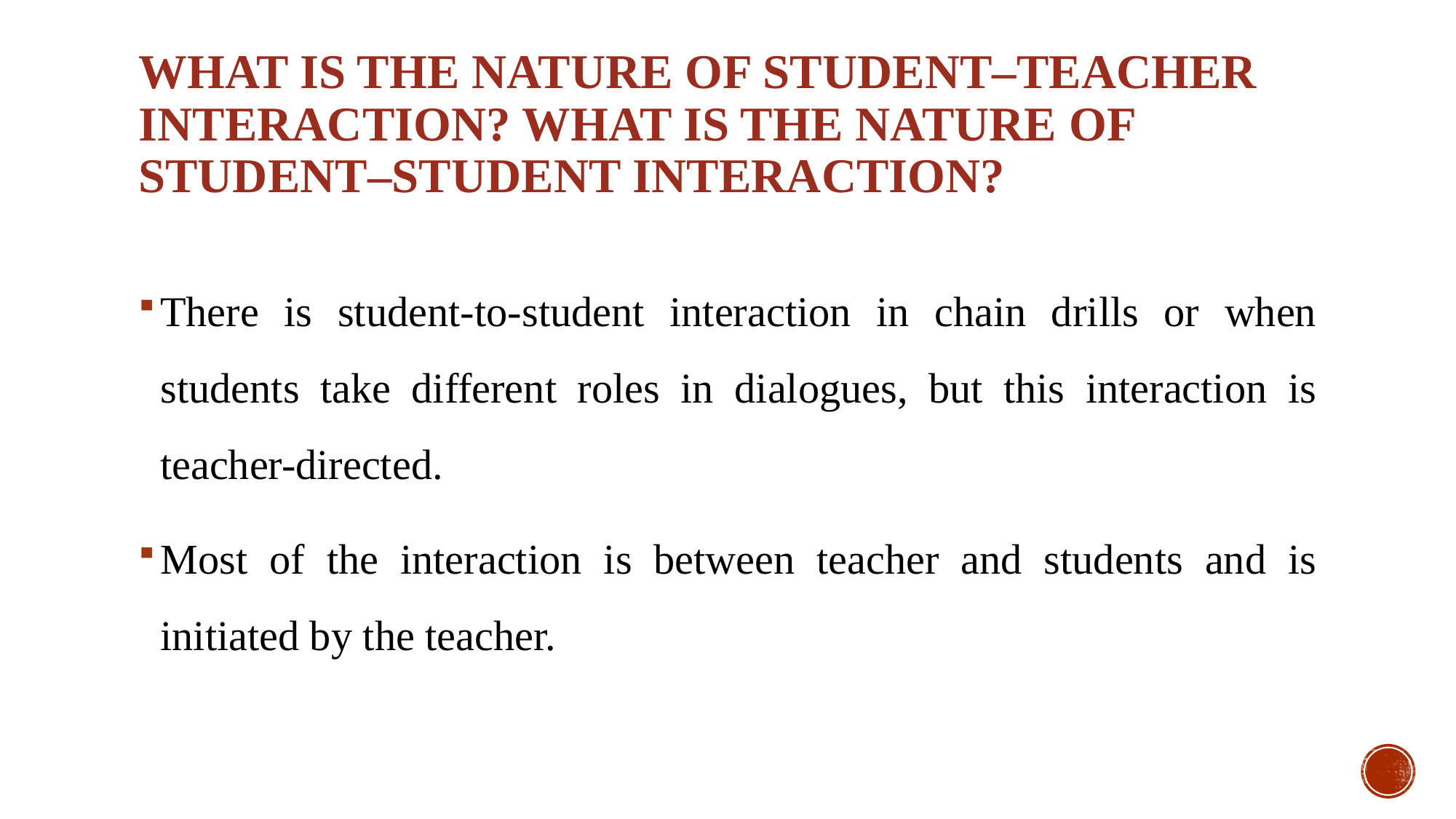

# What is the nature of student–teacher interaction? What is the nature of student–student interaction?
There is student-to-student interaction in chain drills or when students take different roles in dialogues, but this interaction is teacher-directed.
Most of the interaction is between teacher and students and is initiated by the teacher.